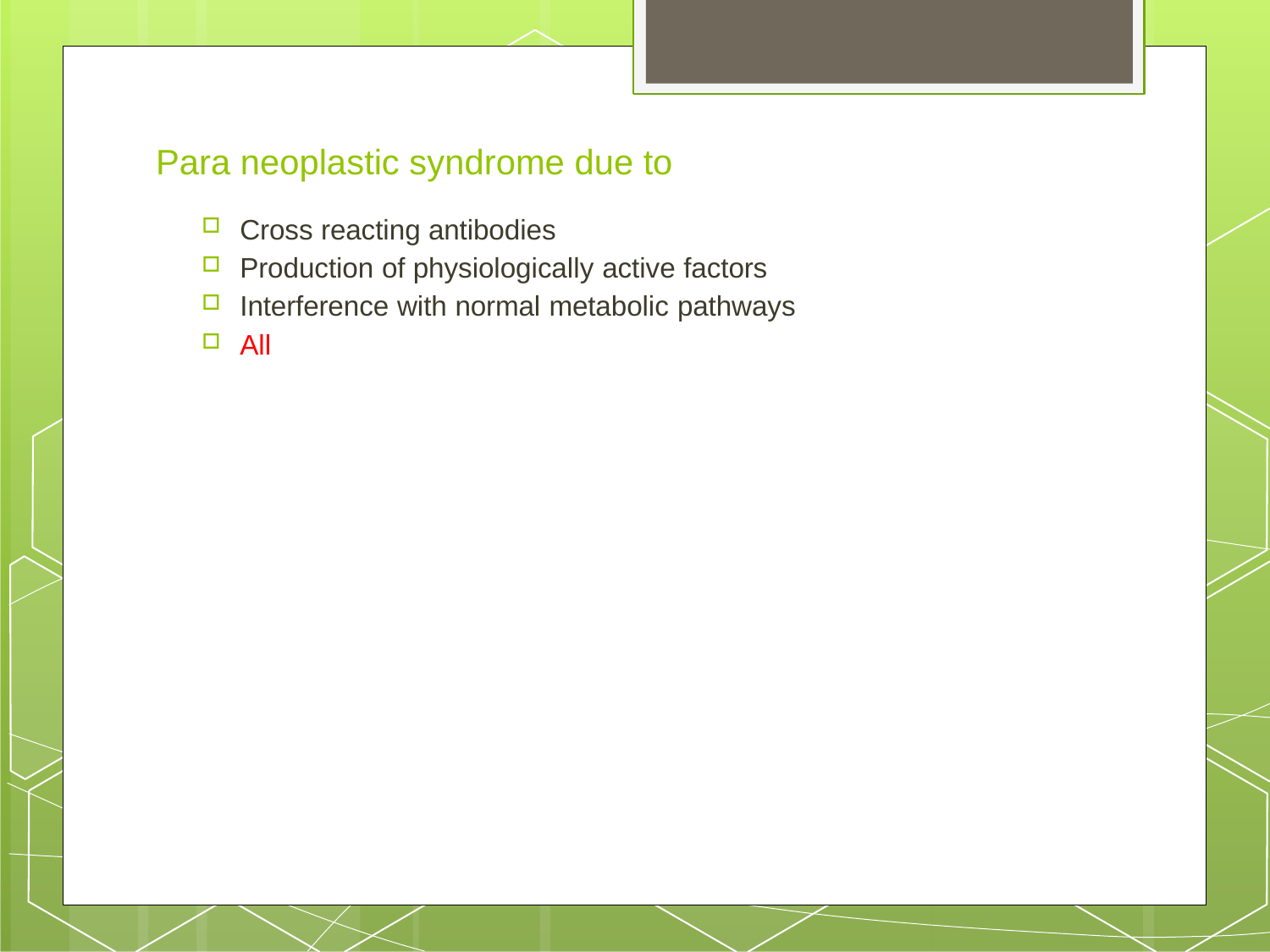

# Para neoplastic syndrome due to
Cross reacting antibodies
Production of physiologically active factors
Interference with normal metabolic pathways
All